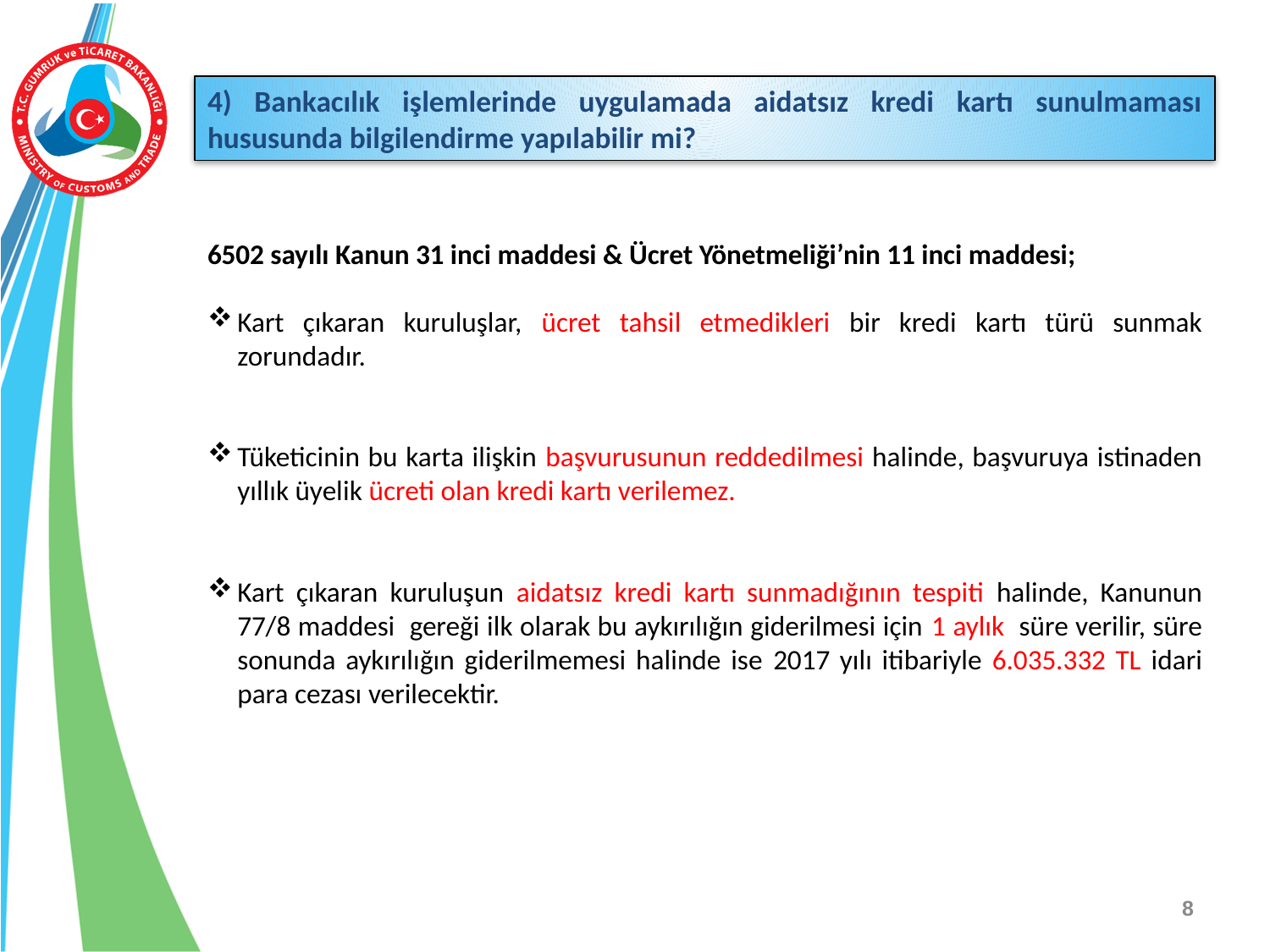

4) Bankacılık işlemlerinde uygulamada aidatsız kredi kartı sunulmaması hususunda bilgilendirme yapılabilir mi?
6502 sayılı Kanun 31 inci maddesi & Ücret Yönetmeliği’nin 11 inci maddesi;

Kart çıkaran kuruluşlar, ücret tahsil etmedikleri bir kredi kartı türü sunmak zorundadır.

Tüketicinin bu karta ilişkin başvurusunun reddedilmesi halinde, başvuruya istinaden yıllık üyelik ücreti olan kredi kartı verilemez.

Kart çıkaran kuruluşun aidatsız kredi kartı sunmadığının tespiti halinde, Kanunun 77/8 maddesi  gereği ilk olarak bu aykırılığın giderilmesi için 1 aylık  süre verilir, süre sonunda aykırılığın giderilmemesi halinde ise 2017 yılı itibariyle 6.035.332 TL idari para cezası verilecektir.

8